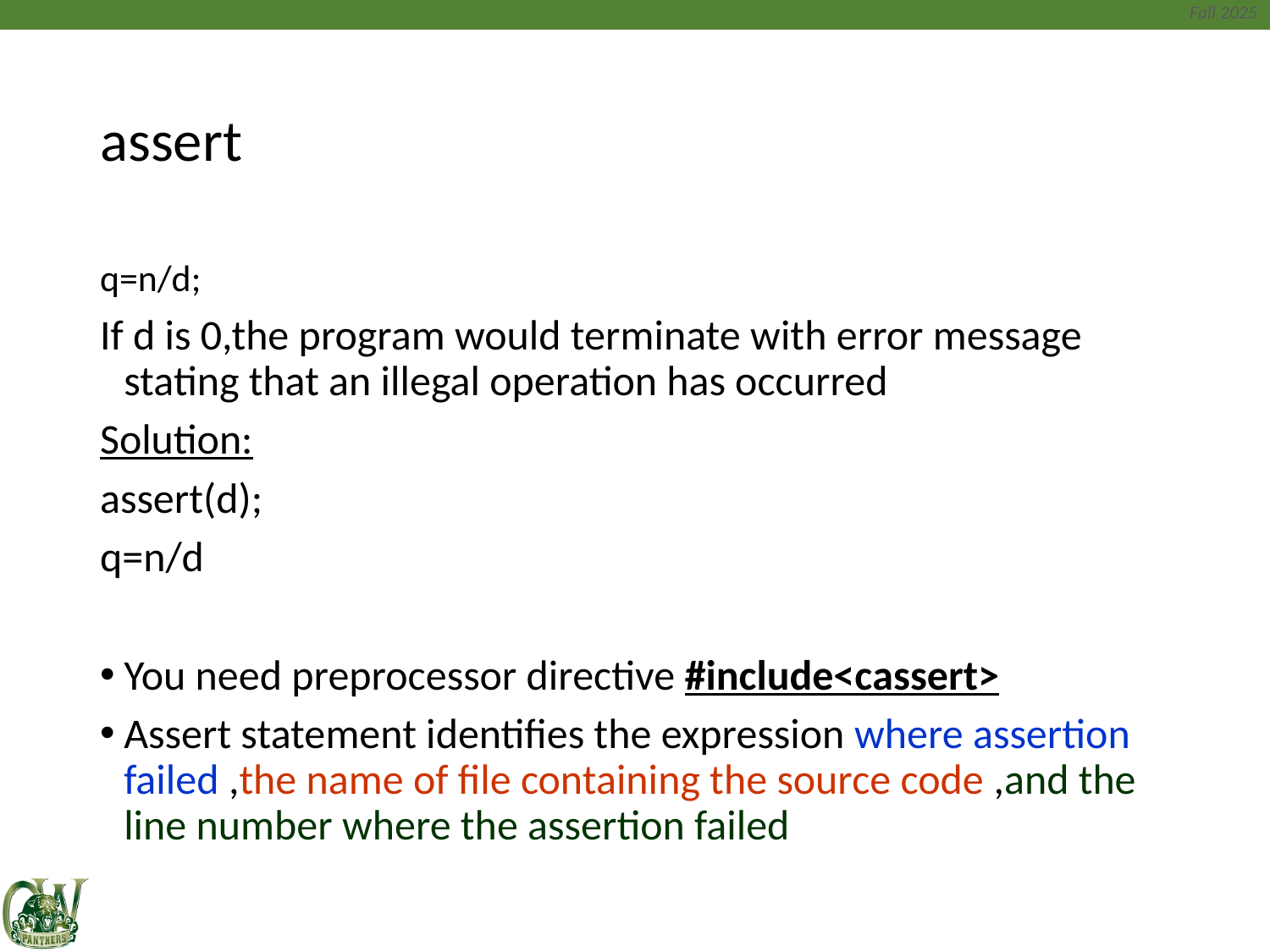

# assert
q=n/d;
If d is 0,the program would terminate with error message stating that an illegal operation has occurred
Solution:
assert(d);
q=n/d

You need preprocessor directive #include<cassert>
Assert statement identifies the expression where assertion failed ,the name of file containing the source code ,and the line number where the assertion failed